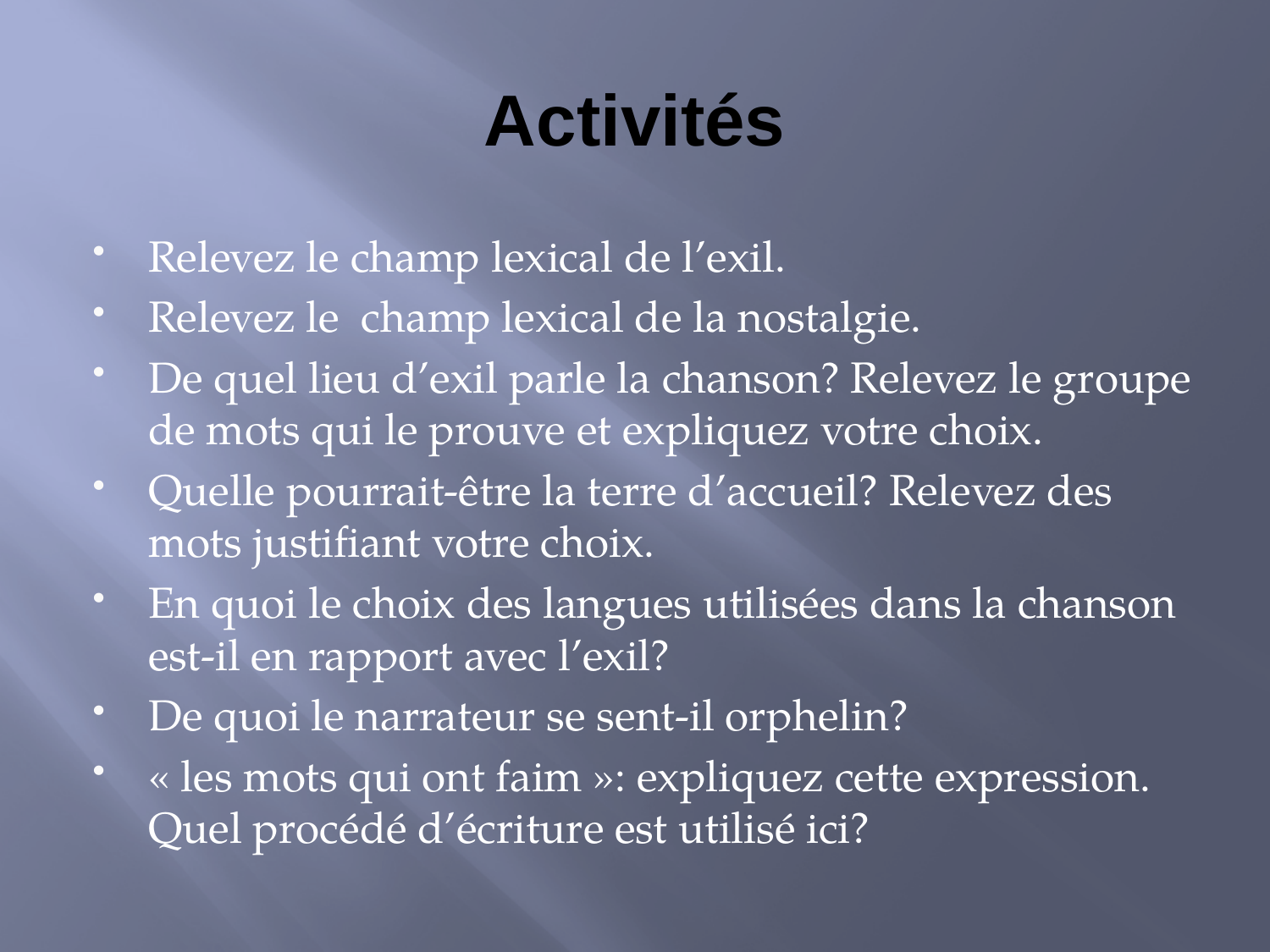

# Activités
Relevez le champ lexical de l’exil.
Relevez le  champ lexical de la nostalgie.
De quel lieu d’exil parle la chanson? Relevez le groupe de mots qui le prouve et expliquez votre choix.
Quelle pourrait-être la terre d’accueil? Relevez des mots justifiant votre choix.
En quoi le choix des langues utilisées dans la chanson est-il en rapport avec l’exil?
De quoi le narrateur se sent-il orphelin?
« les mots qui ont faim »: expliquez cette expression. Quel procédé d’écriture est utilisé ici?